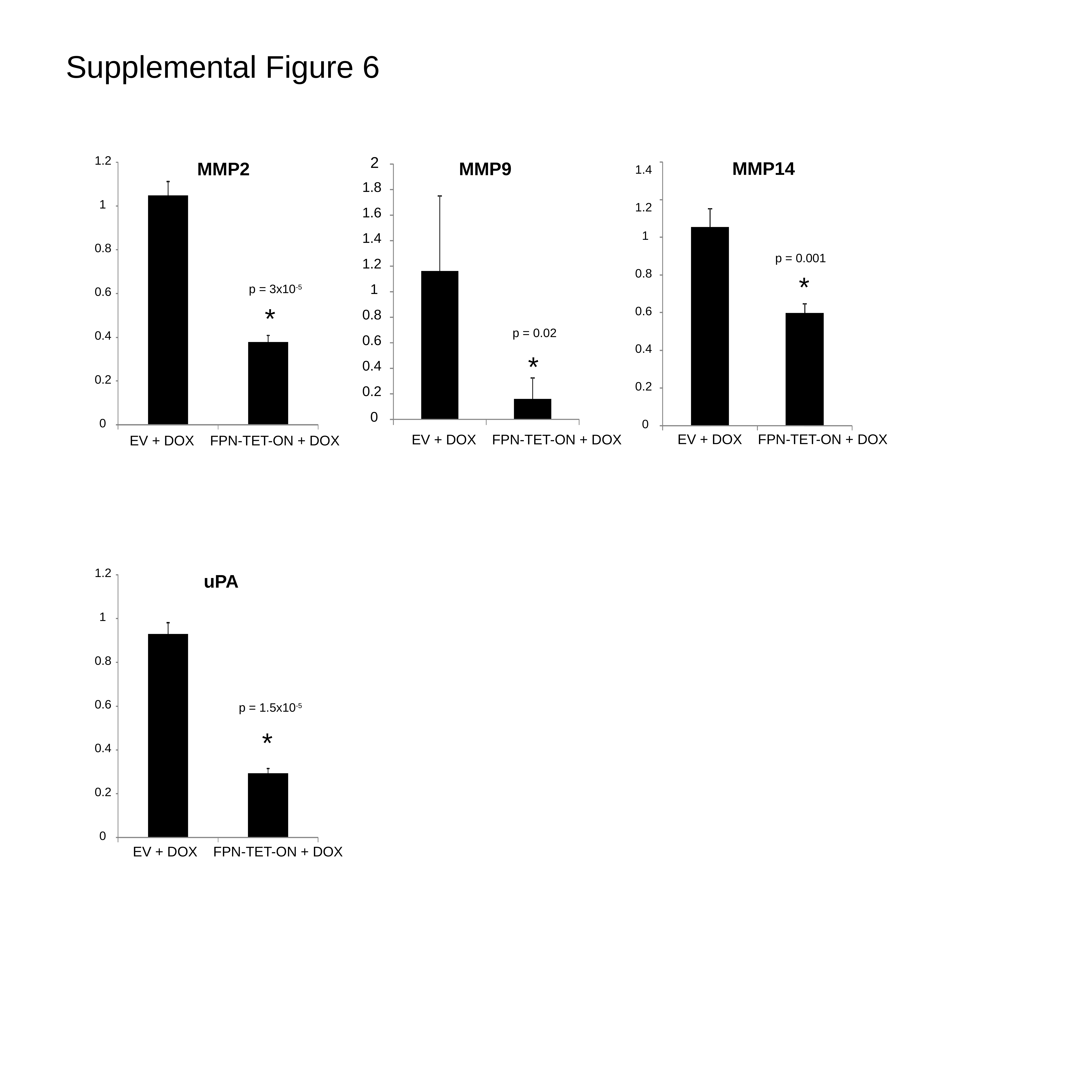

Supplemental Figure 6

2
1.2
MMP14
MMP9
MMP2

1.4

1.8

1
1.2
1.6

1
1.4
0.8
p = 0.001
1.2
*
0.8

p = 3x10-5
1
0.6
*
0.6

0.8
p = 0.02
0.4
0.6

0.4
*
0.4
0.2

0.2
0.2
0
0
0

EV + DOX
FPN-TET-ON + DOX
EV + DOX
FPN-TET-ON + DOX
EV + DOX
FPN-TET-ON + DOX
1.2
uPA

1

0.8
p = 1.5x10-5
0.6
*
0.4

0.2
0

EV + DOX
FPN-TET-ON + DOX